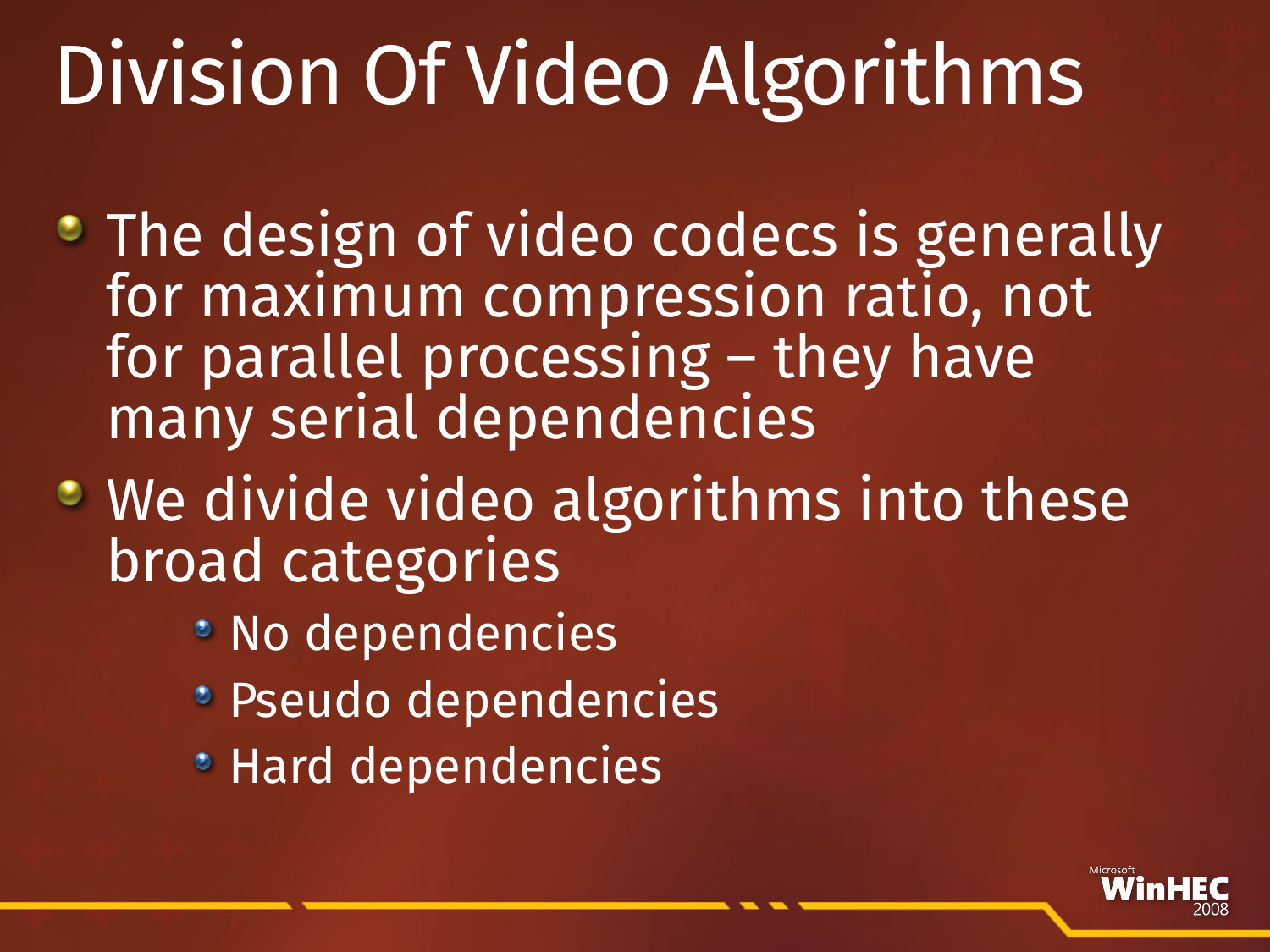

# Division Of Video Algorithms
The design of video codecs is generally for maximum compression ratio, not for parallel processing – they have many serial dependencies
We divide video algorithms into these broad categories
No dependencies
Pseudo dependencies
Hard dependencies